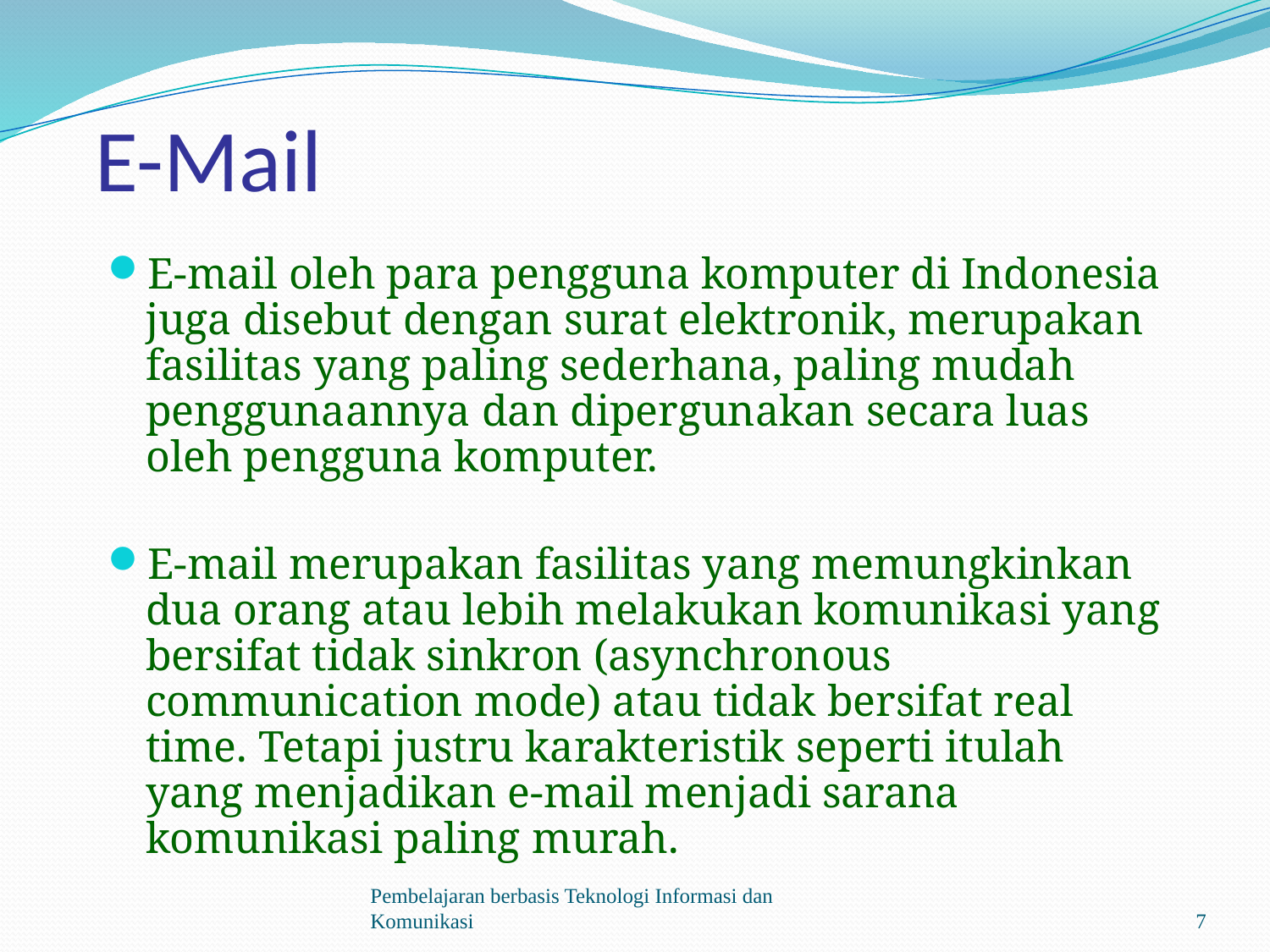

# E-Mail
E-mail oleh para pengguna komputer di Indonesia juga disebut dengan surat elektronik, merupakan fasilitas yang paling sederhana, paling mudah penggunaannya dan dipergunakan secara luas oleh pengguna komputer.

E-mail merupakan fasilitas yang memungkinkan dua orang atau lebih melakukan komunikasi yang bersifat tidak sinkron (asynchronous communication mode) atau tidak bersifat real time. Tetapi justru karakteristik seperti itulah yang menjadikan e-mail menjadi sarana komunikasi paling murah.
Pembelajaran berbasis Teknologi Informasi dan Komunikasi
7